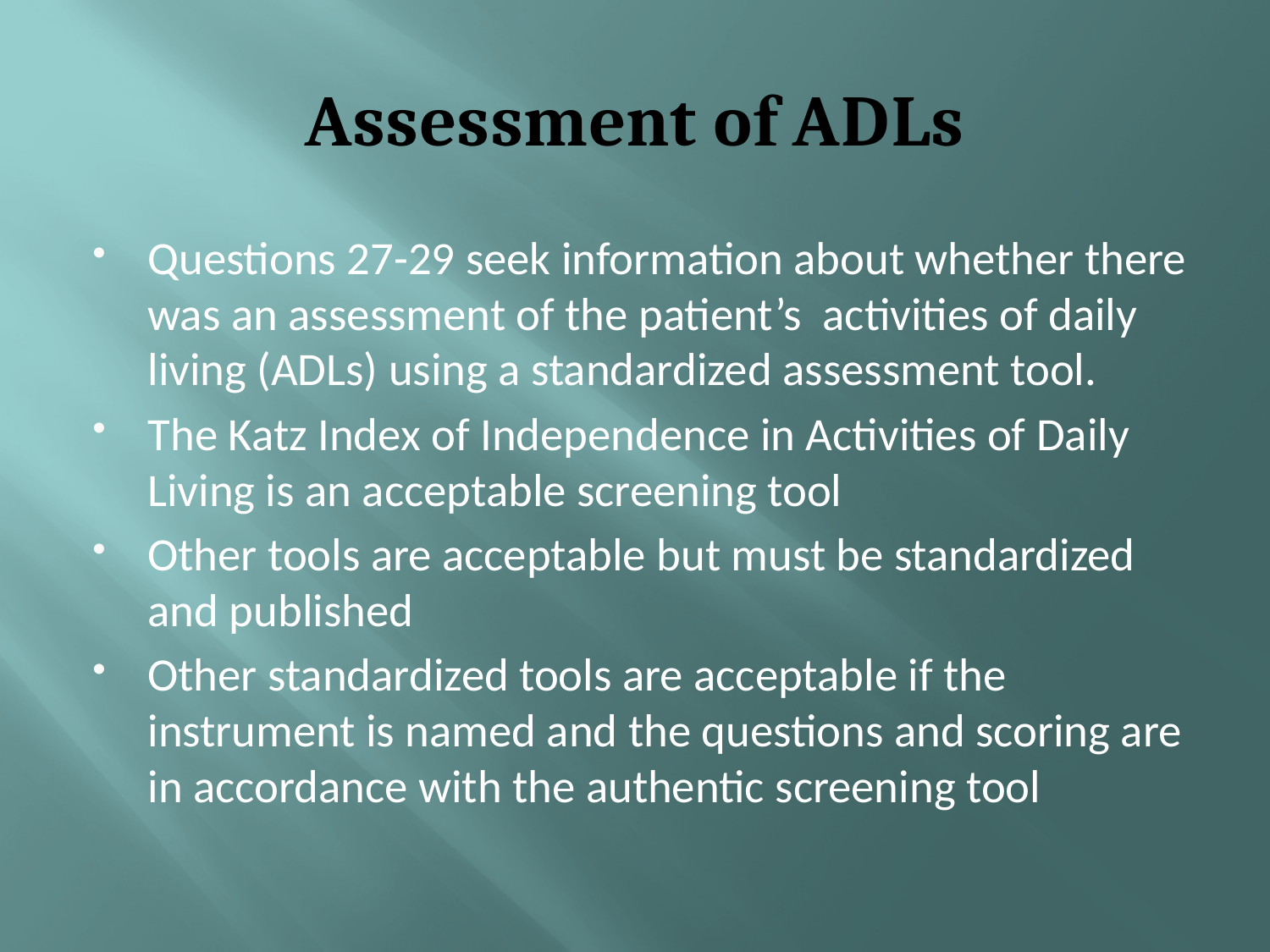

# Assessment of ADLs
Questions 27-29 seek information about whether there was an assessment of the patient’s  activities of daily living (ADLs) using a standardized assessment tool.
The Katz Index of Independence in Activities of Daily Living is an acceptable screening tool
Other tools are acceptable but must be standardized and published
Other standardized tools are acceptable if the instrument is named and the questions and scoring are in accordance with the authentic screening tool